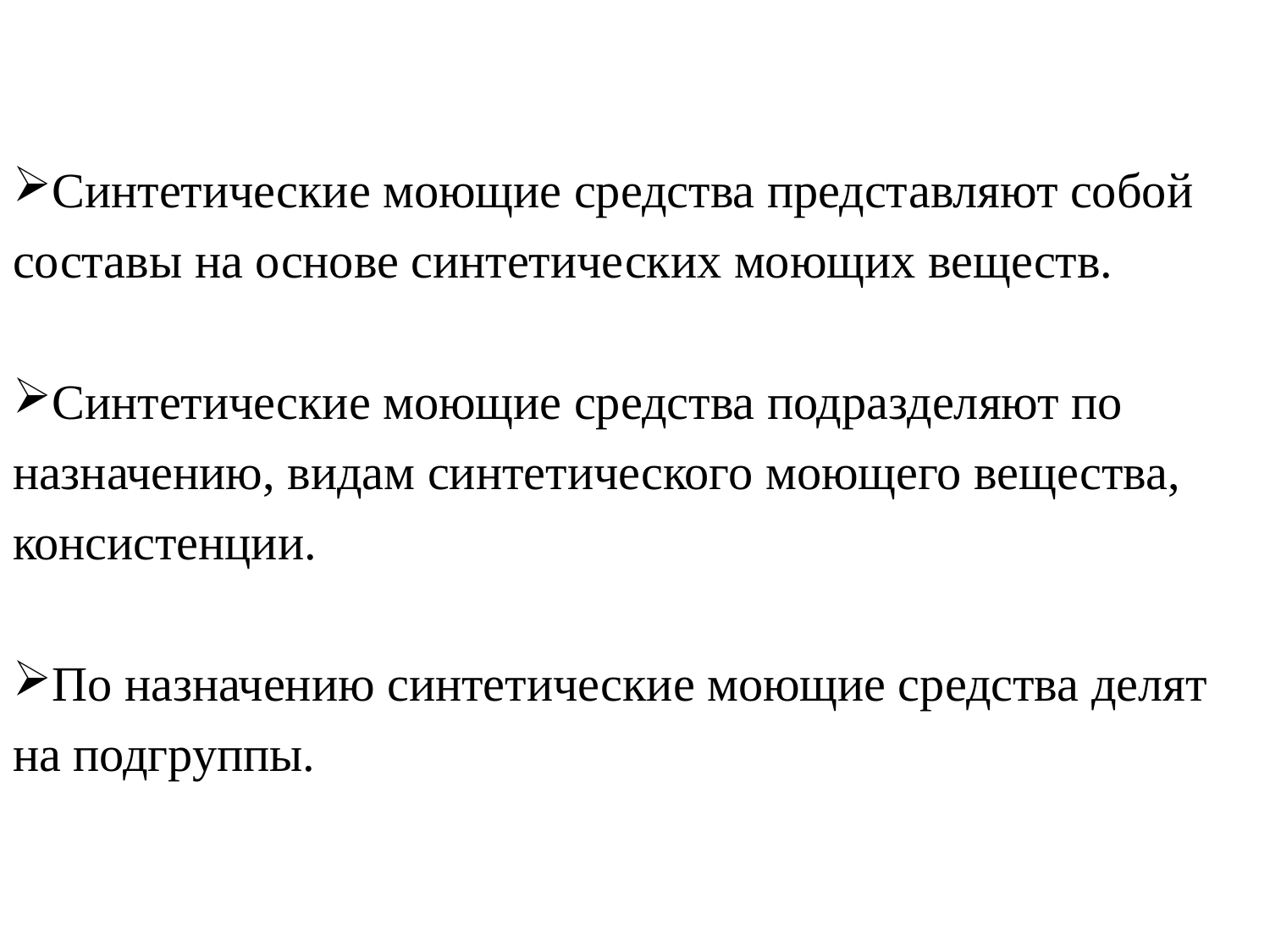

Синтетические моющие средства представляют собой составы на основе синтетических моющих веществ.

Синтетические моющие средства подразделяют по назначению, видам синтетического моющего вещества, консистенции.

По назначению синтетические моющие средства делят на подгруппы.